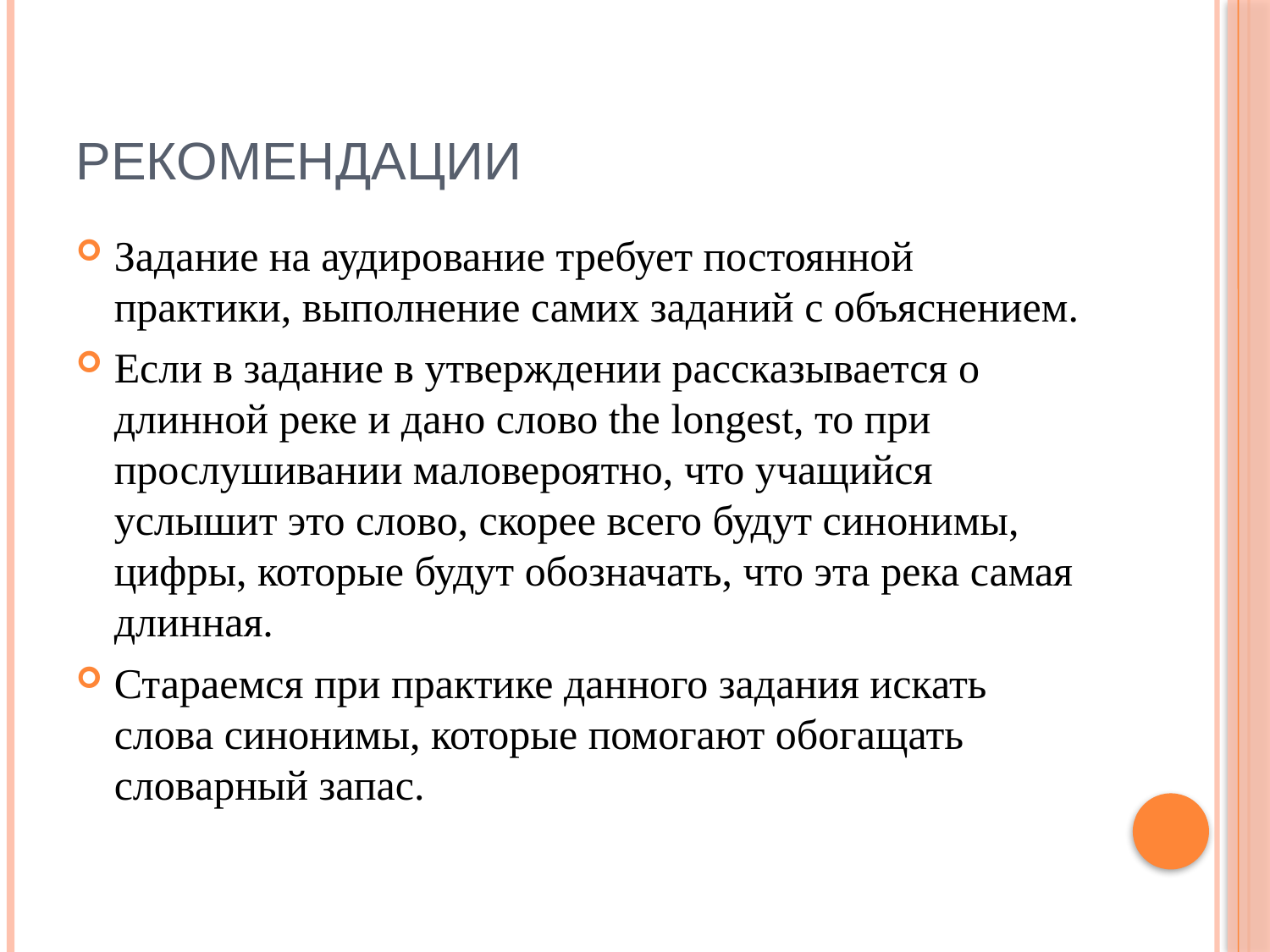

# Рекомендации
Задание на аудирование требует постоянной практики, выполнение самих заданий с объяснением.
Если в задание в утверждении рассказывается о длинной реке и дано слово the longest, то при прослушивании маловероятно, что учащийся услышит это слово, скорее всего будут синонимы, цифры, которые будут обозначать, что эта река самая длинная.
Стараемся при практике данного задания искать слова синонимы, которые помогают обогащать словарный запас.